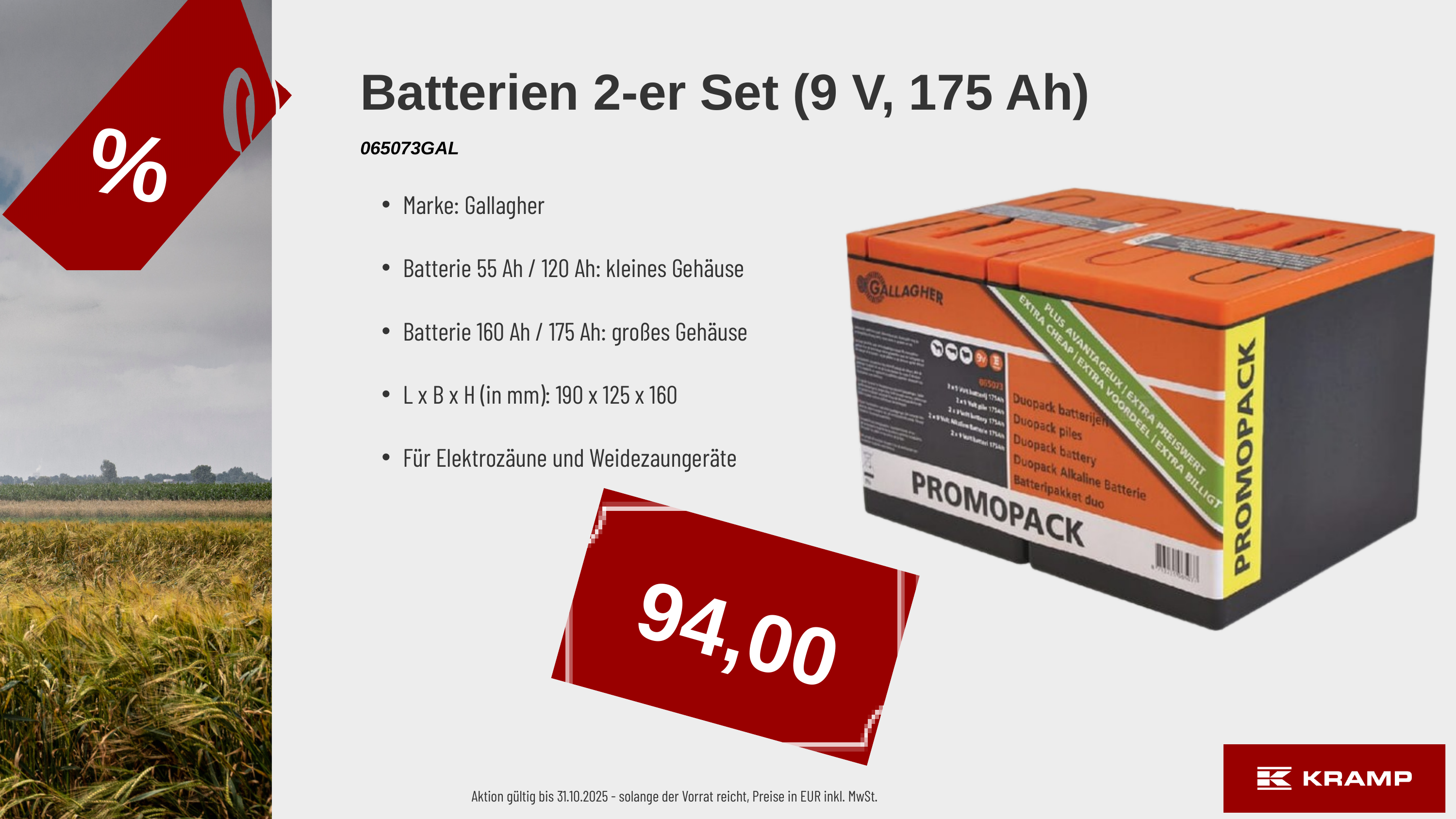

Batterien 2-er Set (9 V, 175 Ah)
%
065073GAL
Marke: Gallagher
Batterie 55 Ah / 120 Ah: kleines Gehäuse
Batterie 160 Ah / 175 Ah: großes Gehäuse
L x B x H (in mm): 190 x 125 x 160
Für Elektrozäune und Weidezaungeräte

94,00

Aktion gültig bis 31.10.2025 - solange der Vorrat reicht, Preise in EUR inkl. MwSt.